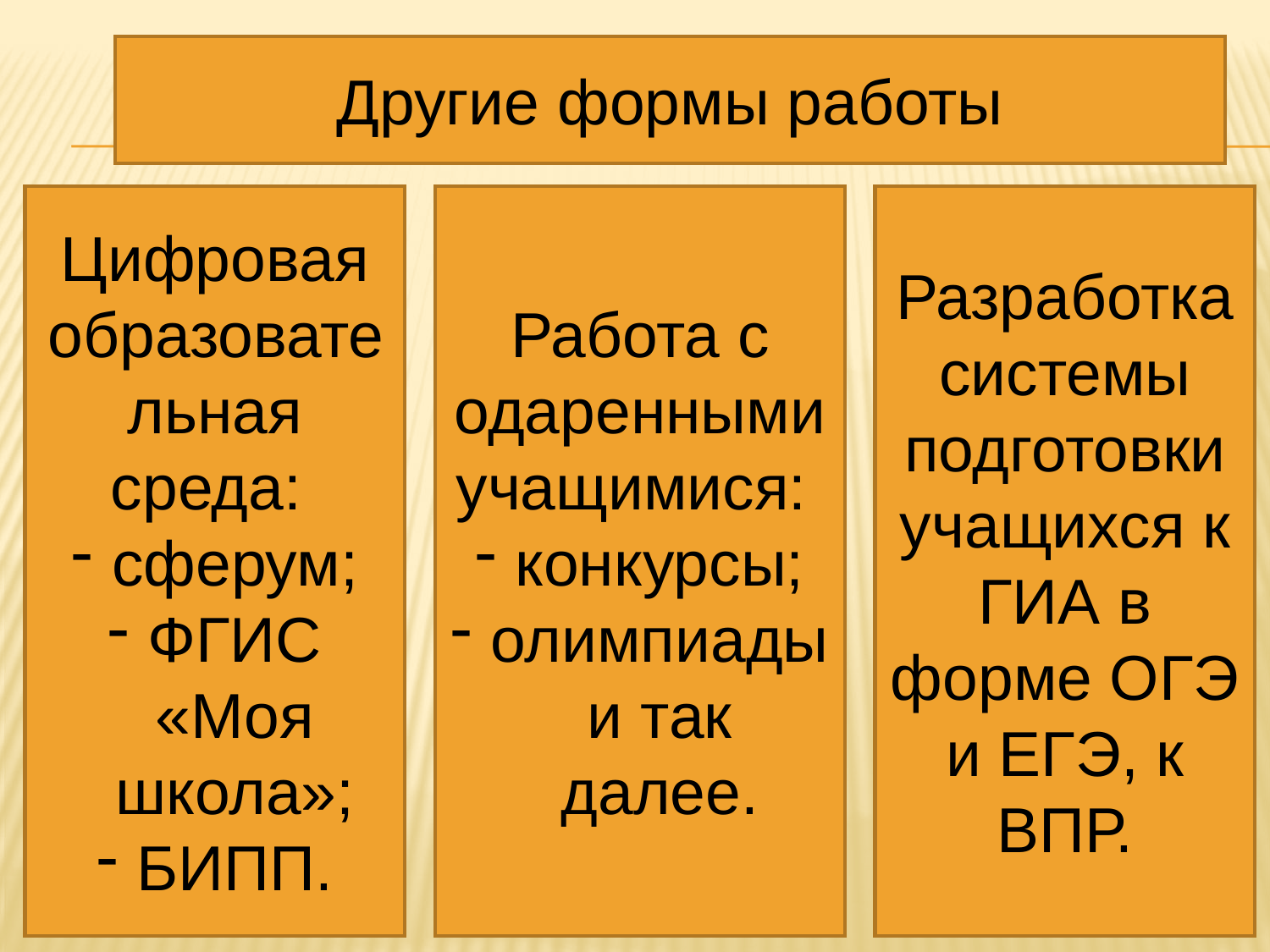

Другие формы работы
Цифровая образовательная среда:
сферум;
ФГИС «Моя школа»;
БИПП.
Работа с одаренными учащимися:
конкурсы;
олимпиады и так далее.
Разработка системы подготовки учащихся к ГИА в форме ОГЭ и ЕГЭ, к ВПР.